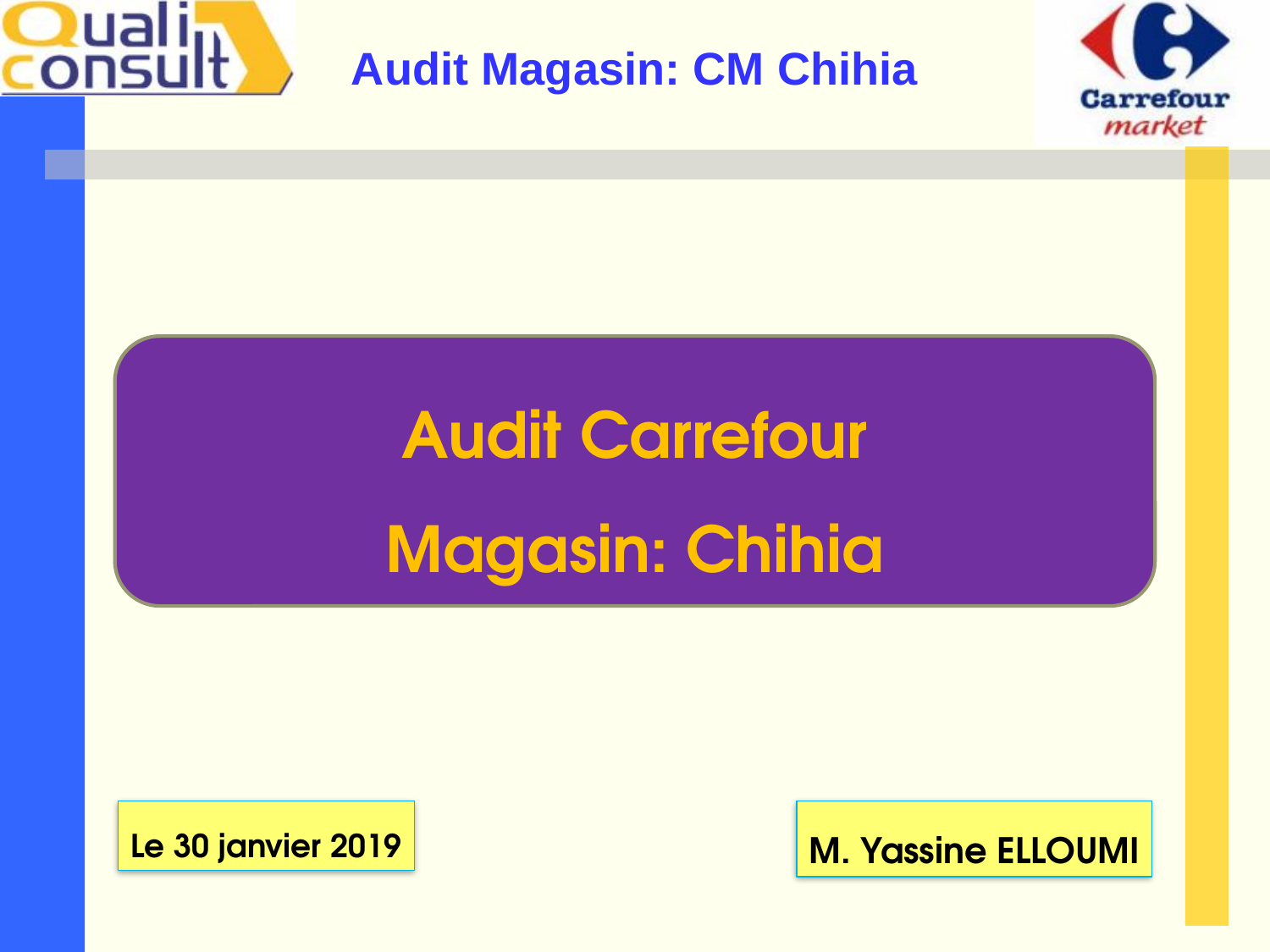

Audit Carrefour
Magasin: Chihia
Le 30 janvier 2019
M. Yassine ELLOUMI